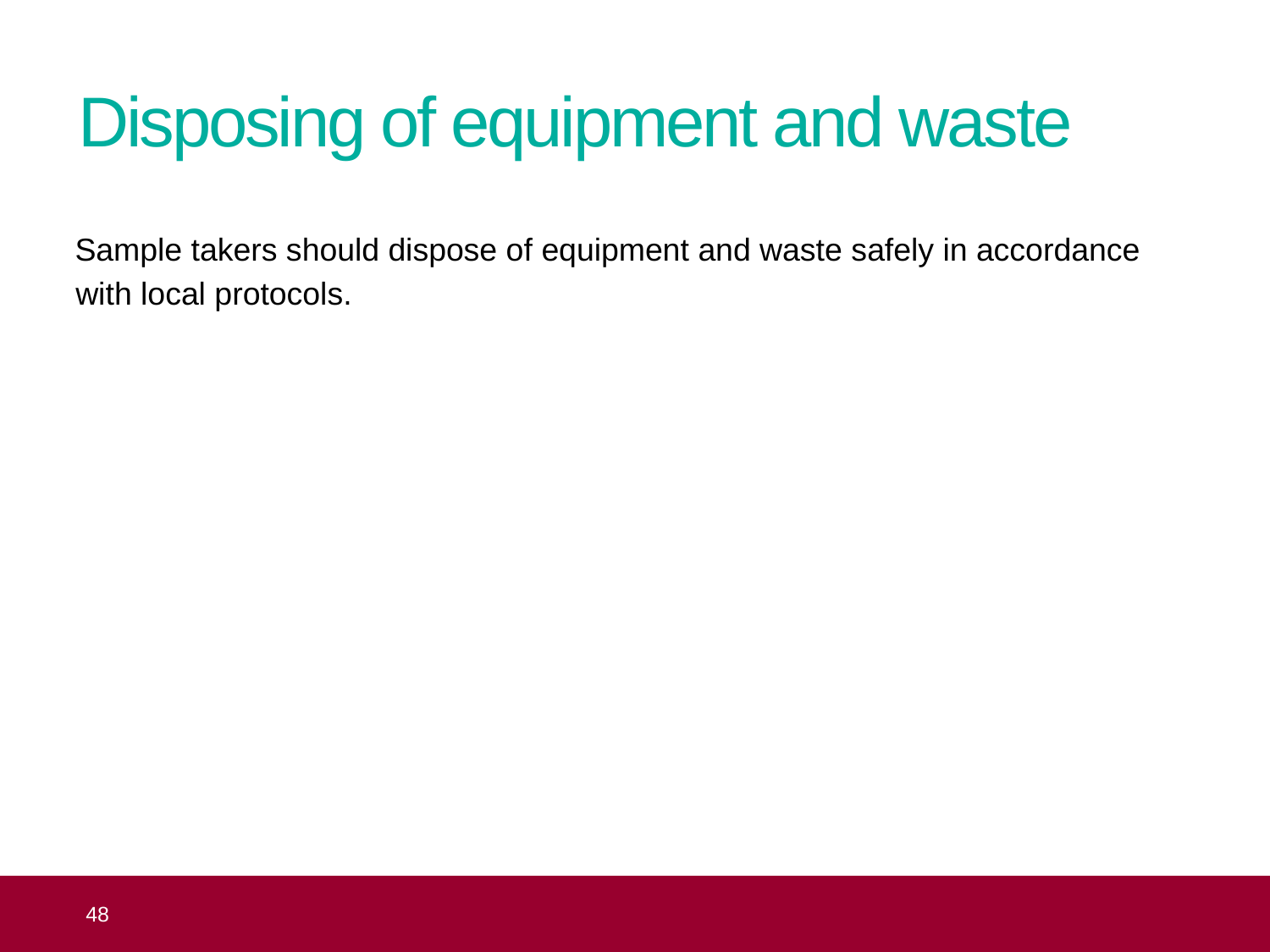

# Disposing of equipment and waste

Sample takers should dispose of equipment and waste safely in accordance with local protocols.

  48
Topic 8: the practical aspects of taking cervical samples